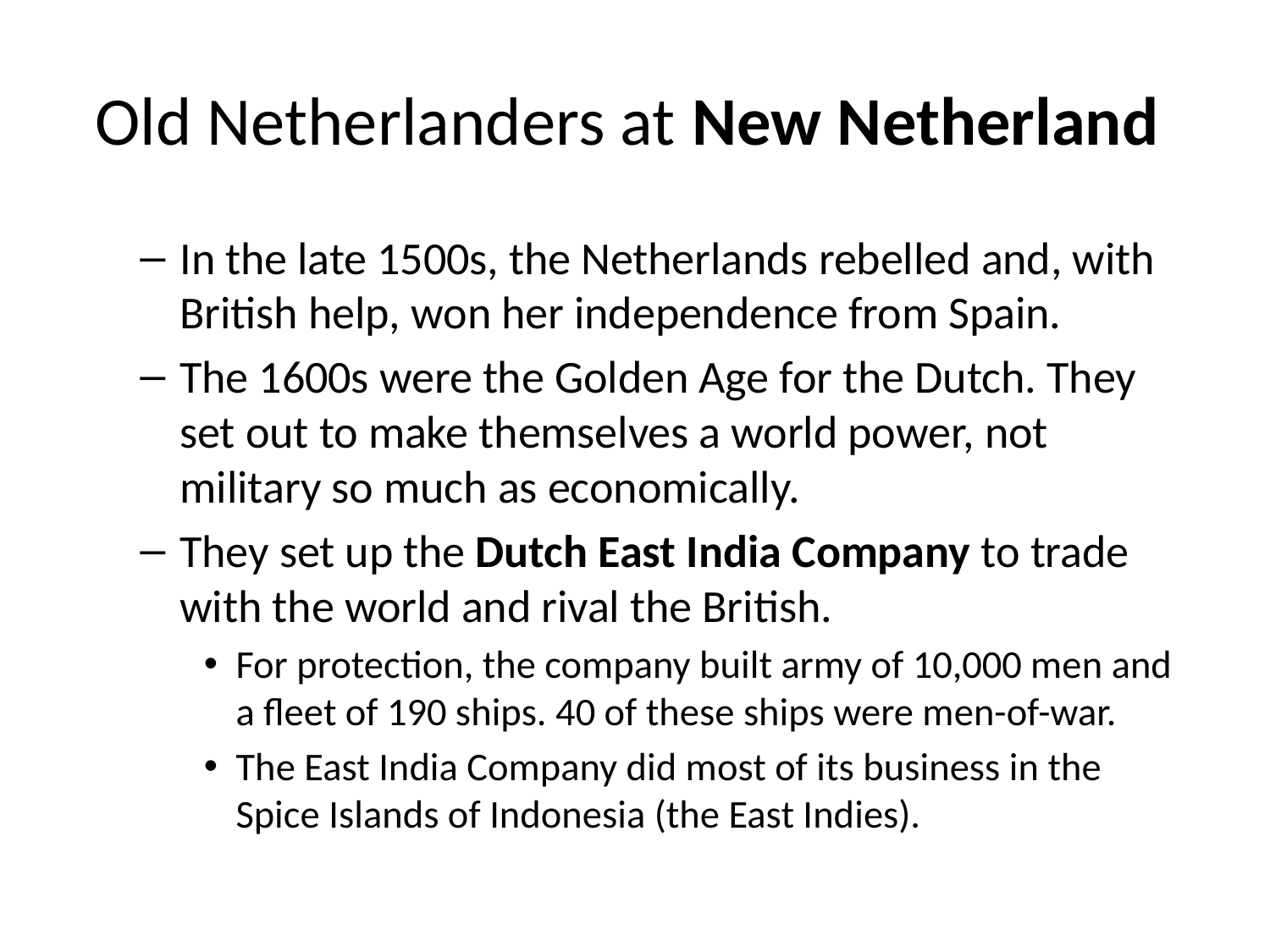

# Old Netherlanders at New Netherland
In the late 1500s, the Netherlands rebelled and, with British help, won her independence from Spain.
The 1600s were the Golden Age for the Dutch. They set out to make themselves a world power, not military so much as economically.
They set up the Dutch East India Company to trade with the world and rival the British.
For protection, the company built army of 10,000 men and a fleet of 190 ships. 40 of these ships were men-of-war.
The East India Company did most of its business in the Spice Islands of Indonesia (the East Indies).